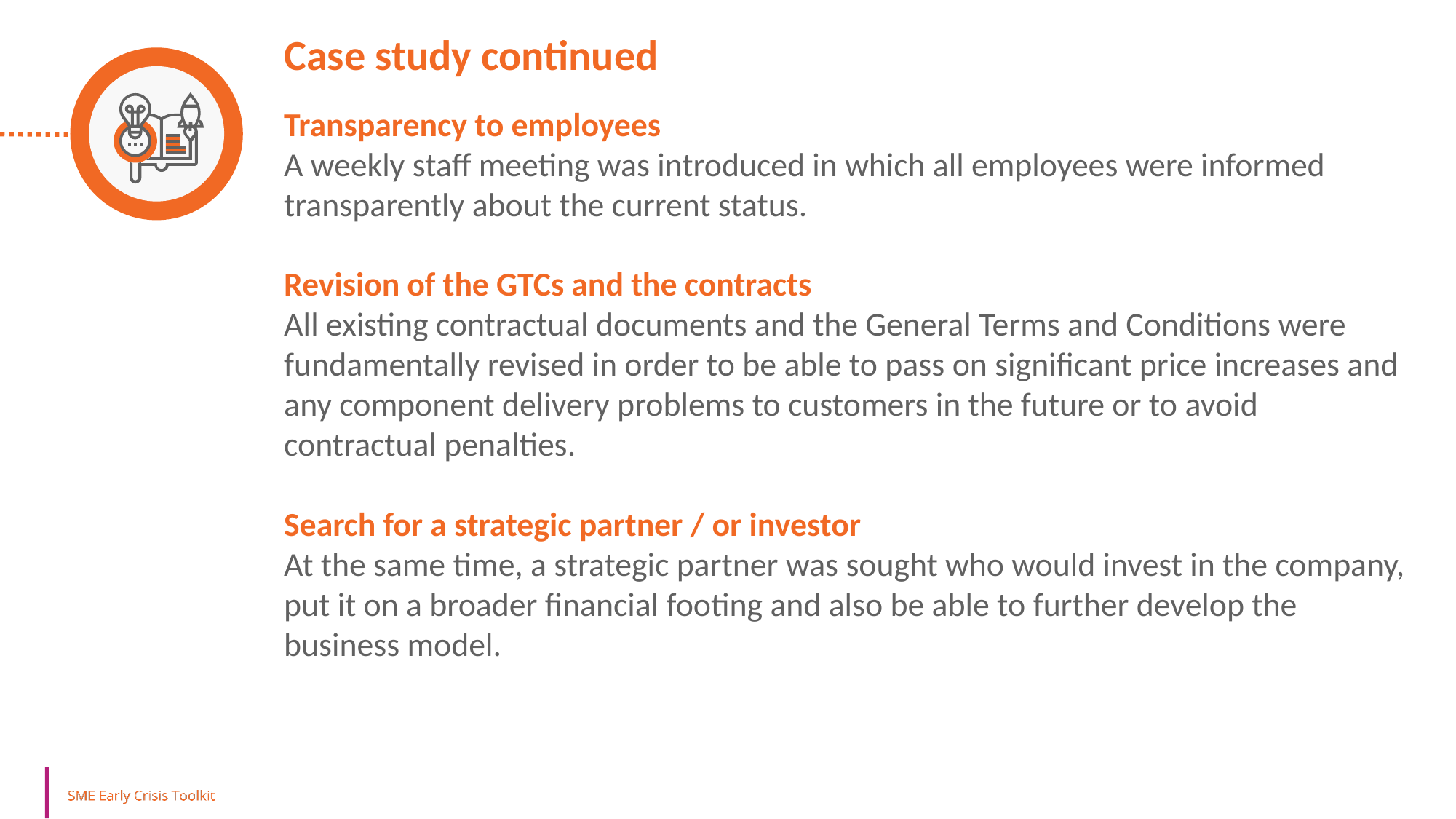

Case study continued

Transparency to employees
A weekly staff meeting was introduced in which all employees were informed transparently about the current status.

Revision of the GTCs and the contracts
All existing contractual documents and the General Terms and Conditions were fundamentally revised in order to be able to pass on significant price increases and any component delivery problems to customers in the future or to avoid contractual penalties.

Search for a strategic partner / or investor
At the same time, a strategic partner was sought who would invest in the company, put it on a broader financial footing and also be able to further develop the business model.